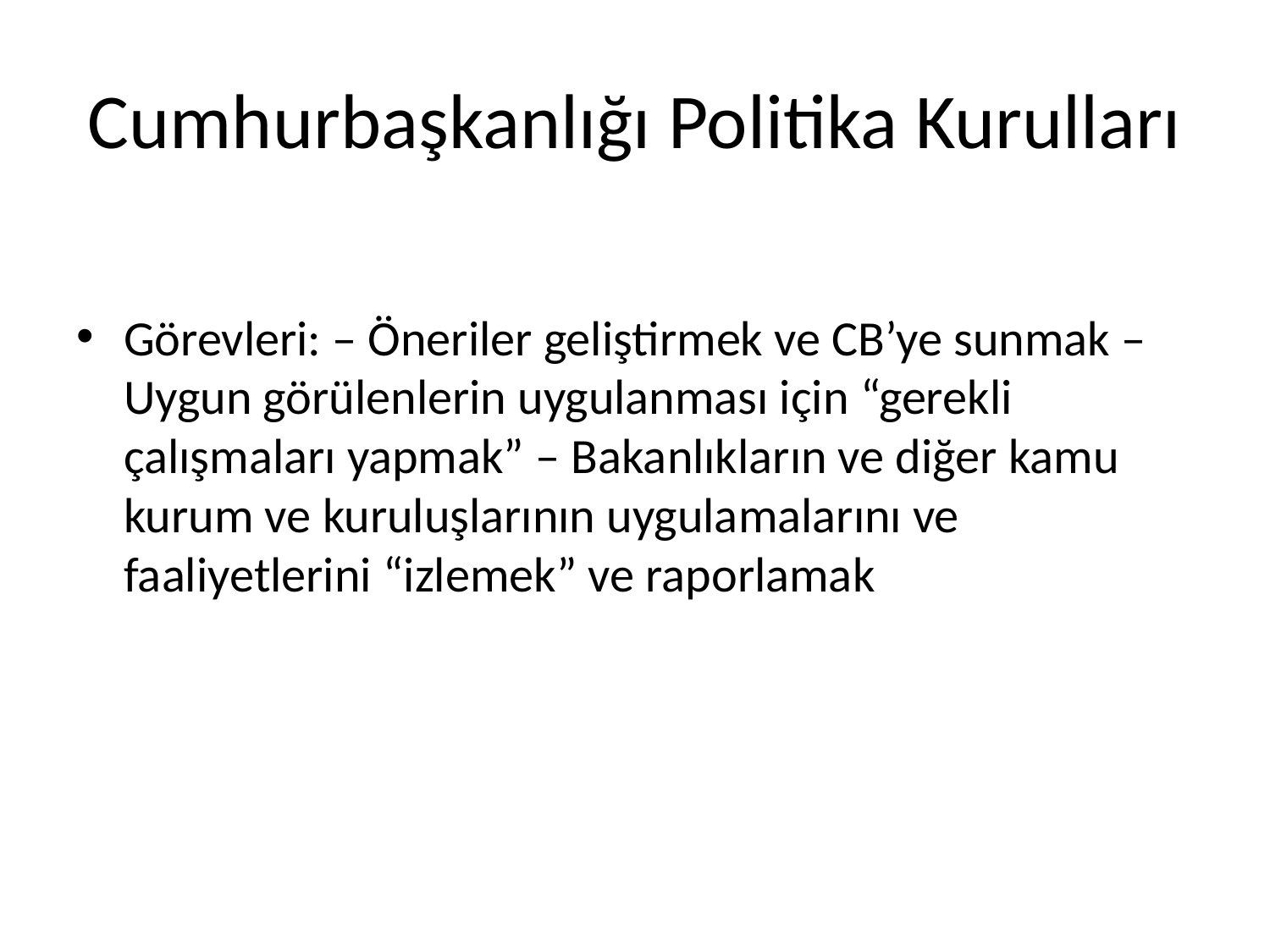

# Cumhurbaşkanlığı Politika Kurulları

Görevleri: – Öneriler geliştirmek ve CB’ye sunmak – Uygun görülenlerin uygulanması için “gerekli çalışmaları yapmak” – Bakanlıkların ve diğer kamu kurum ve kuruluşlarının uygulamalarını ve faaliyetlerini “izlemek” ve raporlamak